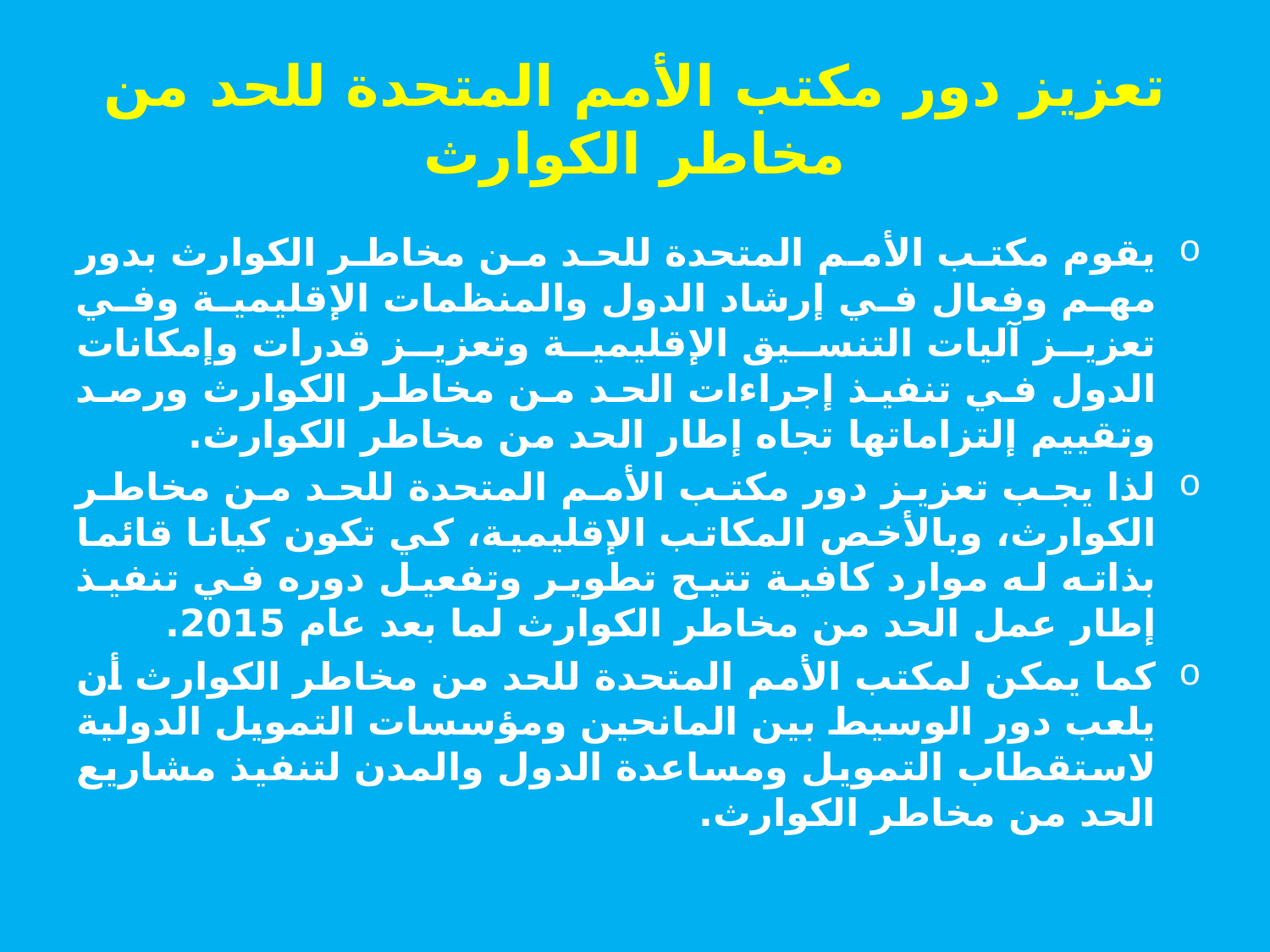

# تعزيز دور مكتب الأمم المتحدة للحد من مخاطر الكوارث
يقوم مكتب الأمم المتحدة للحد من مخاطر الكوارث بدور مهم وفعال في إرشاد الدول والمنظمات الإقليمية وفي تعزيز آليات التنسيق الإقليمية وتعزيز قدرات وإمكانات الدول في تنفيذ إجراءات الحد من مخاطر الكوارث ورصد وتقييم إلتزاماتها تجاه إطار الحد من مخاطر الكوارث.
لذا يجب تعزيز دور مكتب الأمم المتحدة للحد من مخاطر الكوارث، وبالأخص المكاتب الإقليمية، كي تكون كيانا قائما بذاته له موارد كافية تتيح تطوير وتفعيل دوره في تنفيذ إطار عمل الحد من مخاطر الكوارث لما بعد عام 2015.
كما يمكن لمكتب الأمم المتحدة للحد من مخاطر الكوارث أن يلعب دور الوسيط بين المانحين ومؤسسات التمويل الدولية لاستقطاب التمويل ومساعدة الدول والمدن لتنفيذ مشاريع الحد من مخاطر الكوارث.